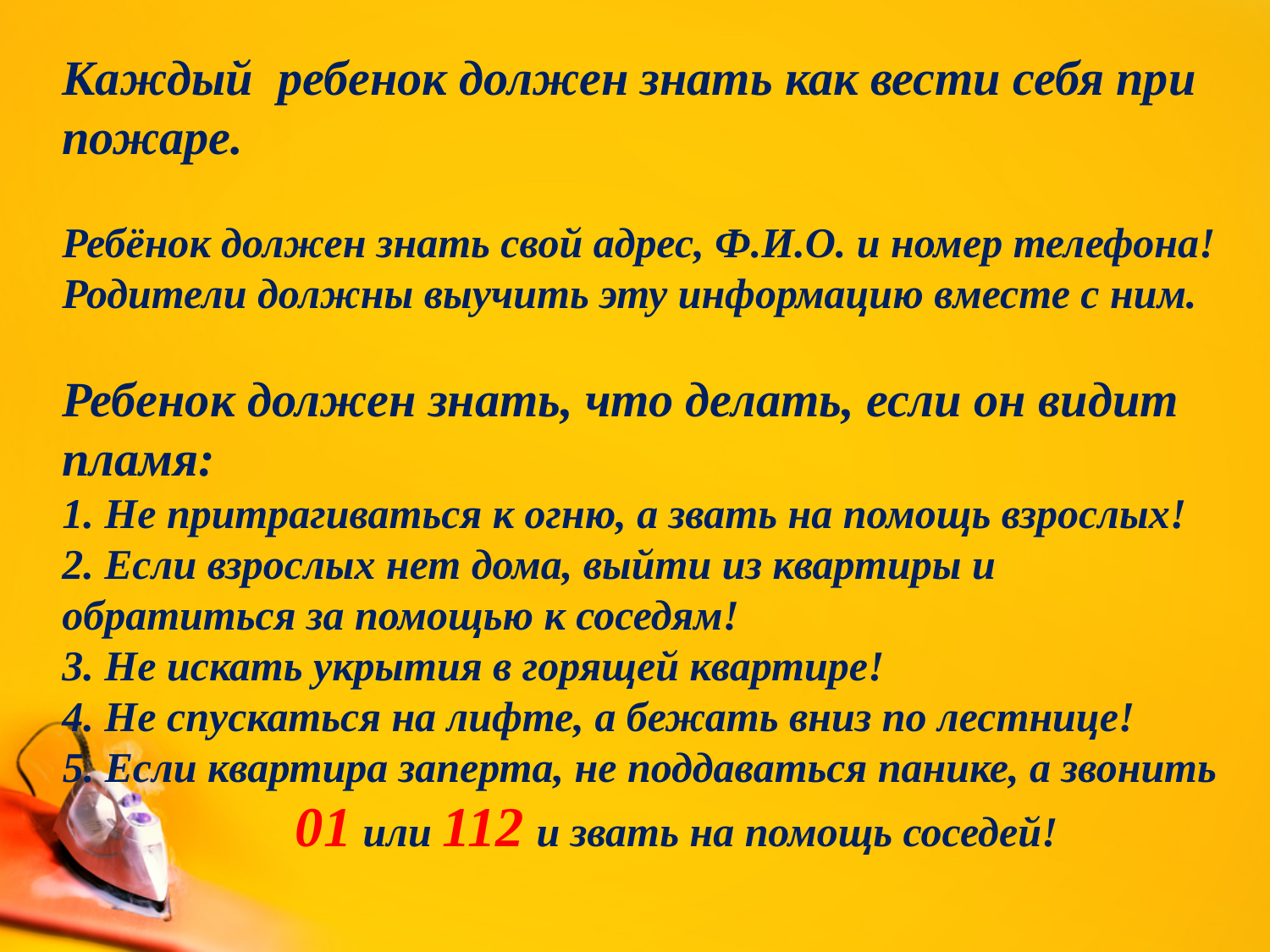

#
Каждый  ребенок должен знать как вести себя при пожаре.
Ребёнок должен знать свой адрес, Ф.И.О. и номер телефона! Родители должны выучить эту информацию вместе с ним.

Ребенок должен знать, что делать, если он видит пламя:
1. Не притрагиваться к огню, а звать на помощь взрослых!
2. Если взрослых нет дома, выйти из квартиры и обратиться за помощью к соседям!
3. Не искать укрытия в горящей квартире!
4. Не спускаться на лифте, а бежать вниз по лестнице!
5. Если квартира заперта, не поддаваться панике, а звонить         01 или 112 и звать на помощь соседей!